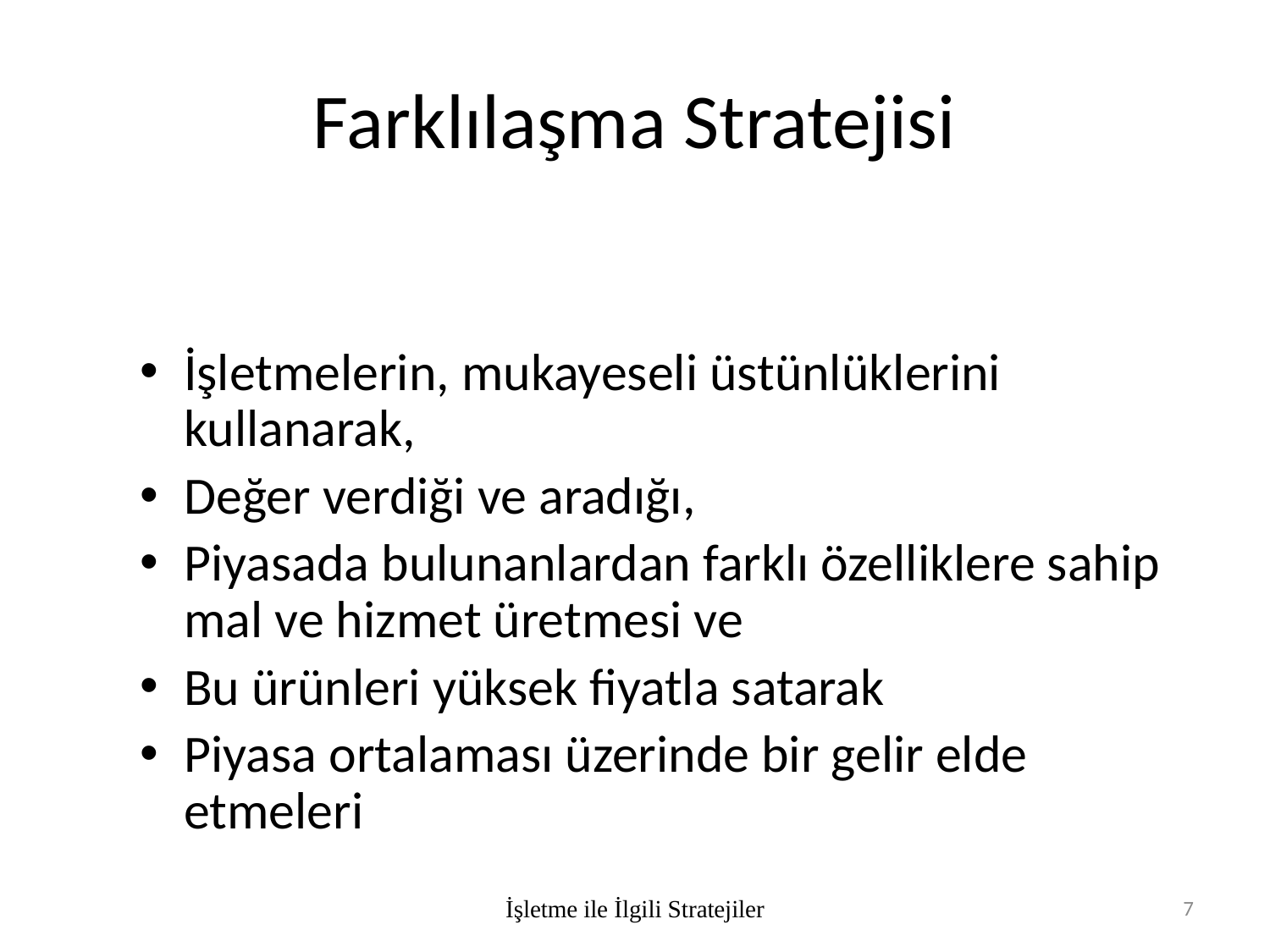

# Farklılaşma Stratejisi
İşletmelerin, mukayeseli üstünlüklerini kullanarak,
Değer verdiği ve aradığı,
Piyasada bulunanlardan farklı özelliklere sahip mal ve hizmet üretmesi ve
Bu ürünleri yüksek fiyatla satarak
Piyasa ortalaması üzerinde bir gelir elde etmeleri
İşletme ile İlgili Stratejiler
7